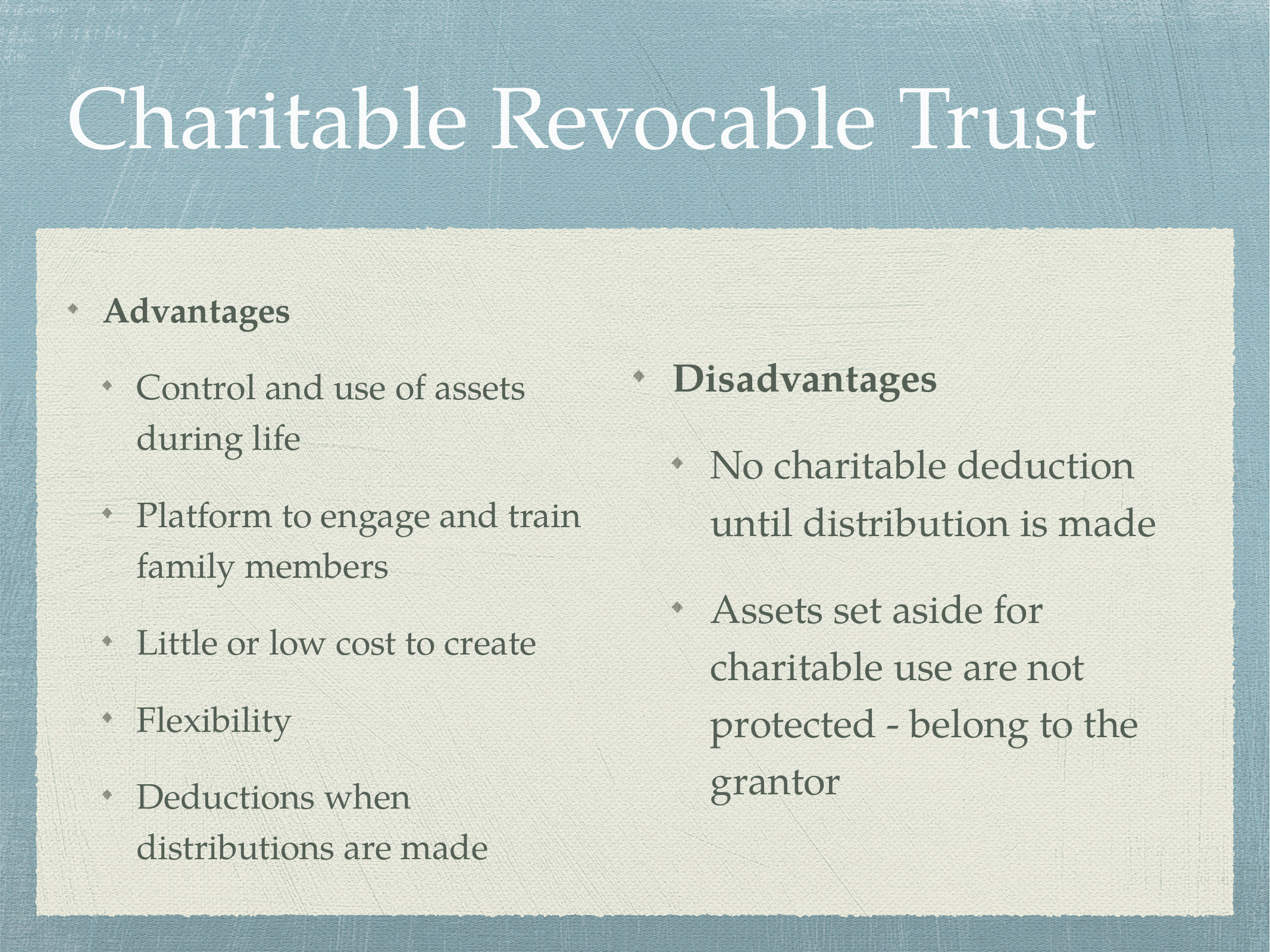

# Charitable Revocable Trust
Advantages
Control and use of assets during life
Platform to engage and train family members
Little or low cost to create
Flexibility
Deductions when distributions are made
Disadvantages
No charitable deduction until distribution is made
Assets set aside for charitable use are not protected - belong to the grantor